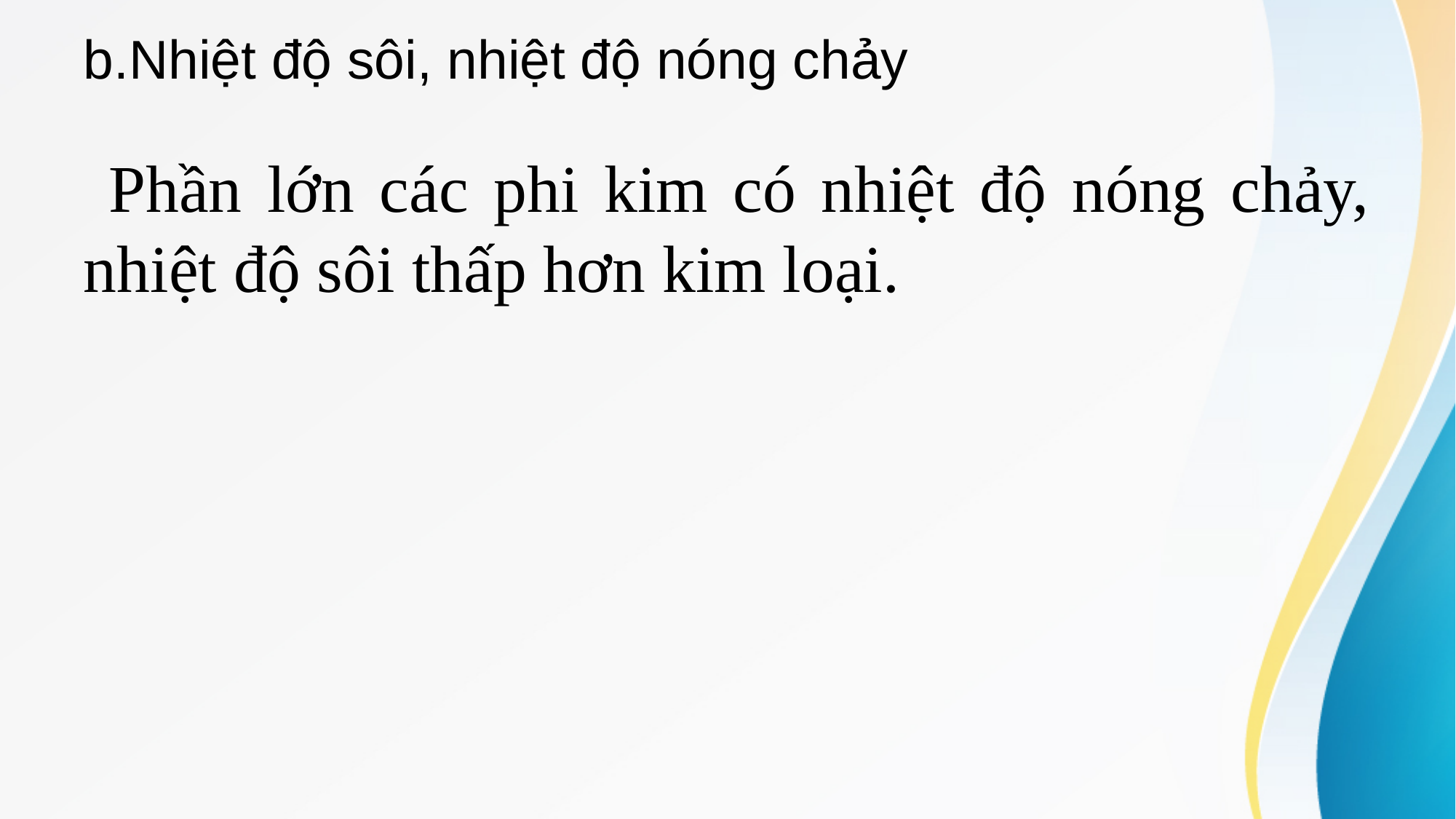

# b.Nhiệt độ sôi, nhiệt độ nóng chảy
 Phần lớn các phi kim có nhiệt độ nóng chảy, nhiệt độ sôi thấp hơn kim loại.